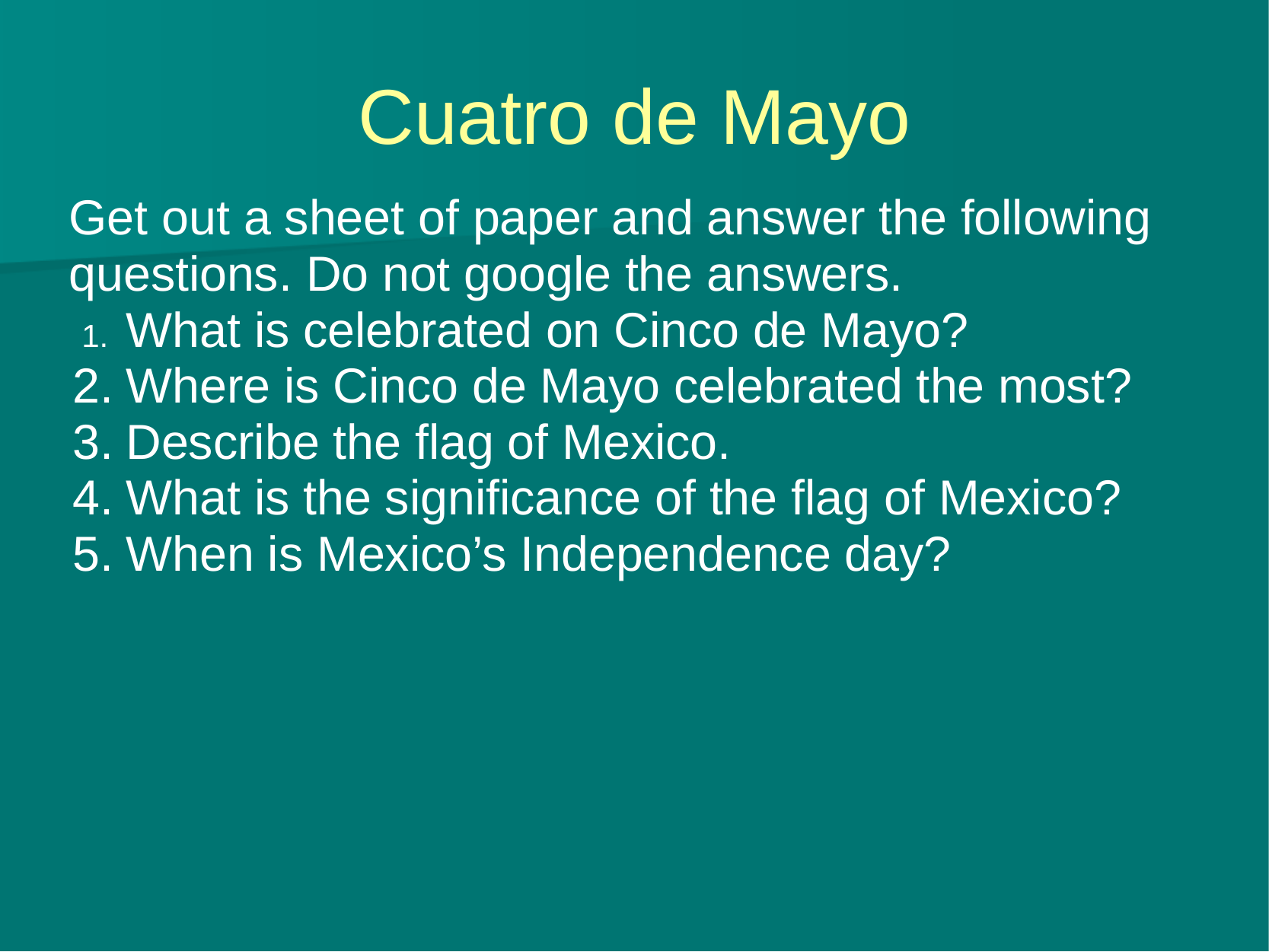

# Cuatro de Mayo
Get out a sheet of paper and answer the following questions. Do not google the answers.
What is celebrated on Cinco de Mayo?
Where is Cinco de Mayo celebrated the most?
Describe the flag of Mexico.
What is the significance of the flag of Mexico?
When is Mexico’s Independence day?